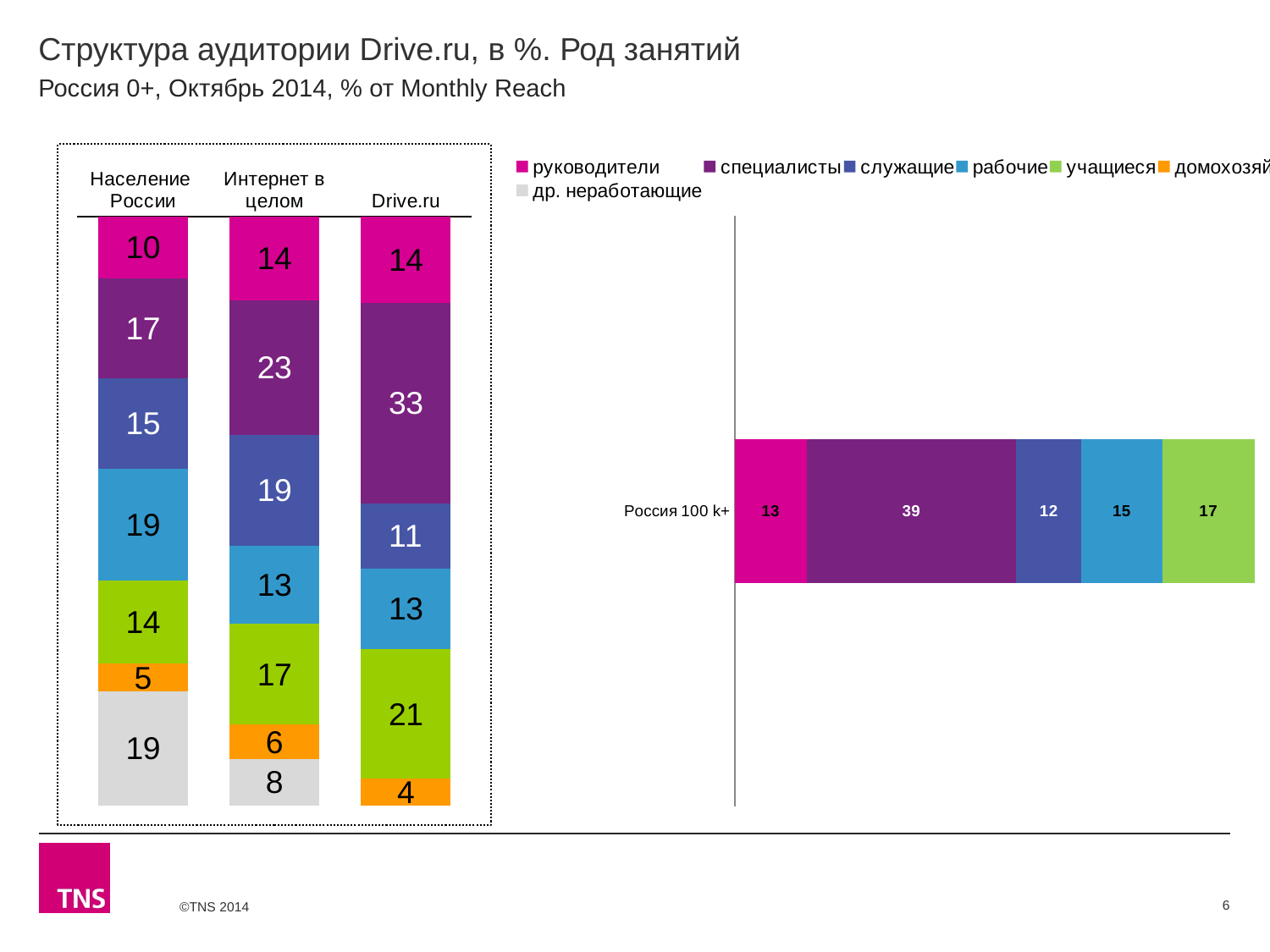

# Структура аудитории Drive.ru, в %. Род занятий
Россия 0+, Октябрь 2014, % от Monthly Reach

### Chart

| Category | руководители | специалисты | служащие | рабочие | учащиеся | домохозяйки | др. неработающие |
|---|---|---|---|---|---|---|---|
| Население  России | 10.4 | 16.9 | 15.2 | 19.0 | 14.0 | 4.7 | 19.2 |
| Интернет в целом | 14.2 | 22.7 | 18.9 | 13.2 | 17.0 | 5.9 | 7.8 |
| Drive.ru | 14.2 | 33.0 | 10.8 | 13.3 | 21.3 | 4.4 | None |

### Chart

| Category | руководители | специалисты | служащие | рабочие | учащиеся | домохозяйки | др. неработающие |
|---|---|---|---|---|---|---|---|
| Россия 100 k+ | 13.3 | 39.0 | 12.1 | 15.0 | 17.2 | None | None |
6